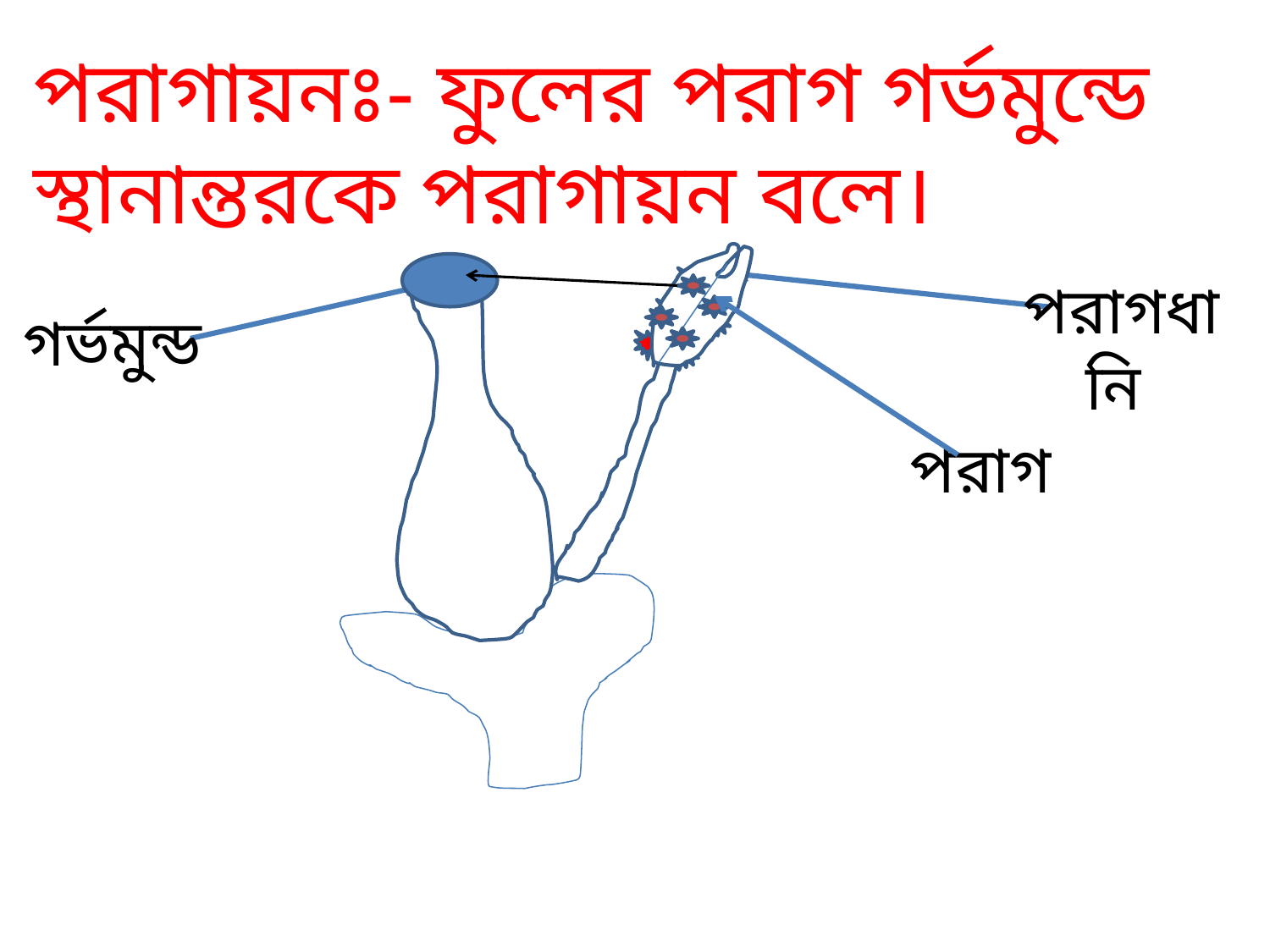

পরাগায়নঃ- ফুলের পরাগ গর্ভমুন্ডে স্থানান্তরকে পরাগায়ন বলে।

পরাগধানি

গর্ভমুন্ড

পরাগ